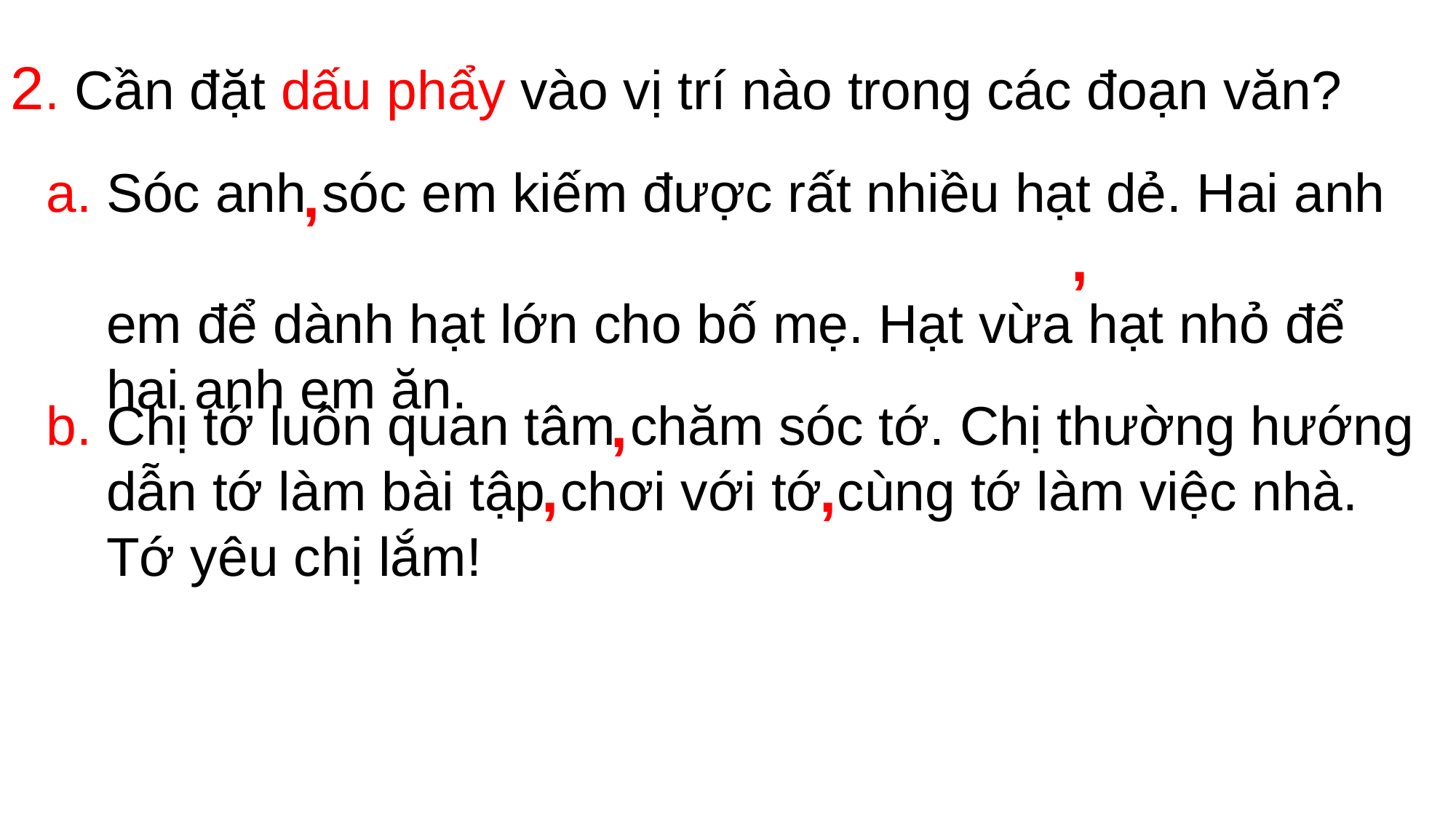

2. Cần đặt dấu phẩy vào vị trí nào trong các đoạn văn?
,
a. Sóc anh sóc em kiếm được rất nhiều hạt dẻ. Hai anh
    em để dành hạt lớn cho bố mẹ. Hạt vừa hạt nhỏ để
    hai anh em ăn.
,
,
b. Chị tớ luôn quan tâm chăm sóc tớ. Chị thường hướng
    dẫn tớ làm bài tập chơi với tớ cùng tớ làm việc nhà.
    Tớ yêu chị lắm!
,
,